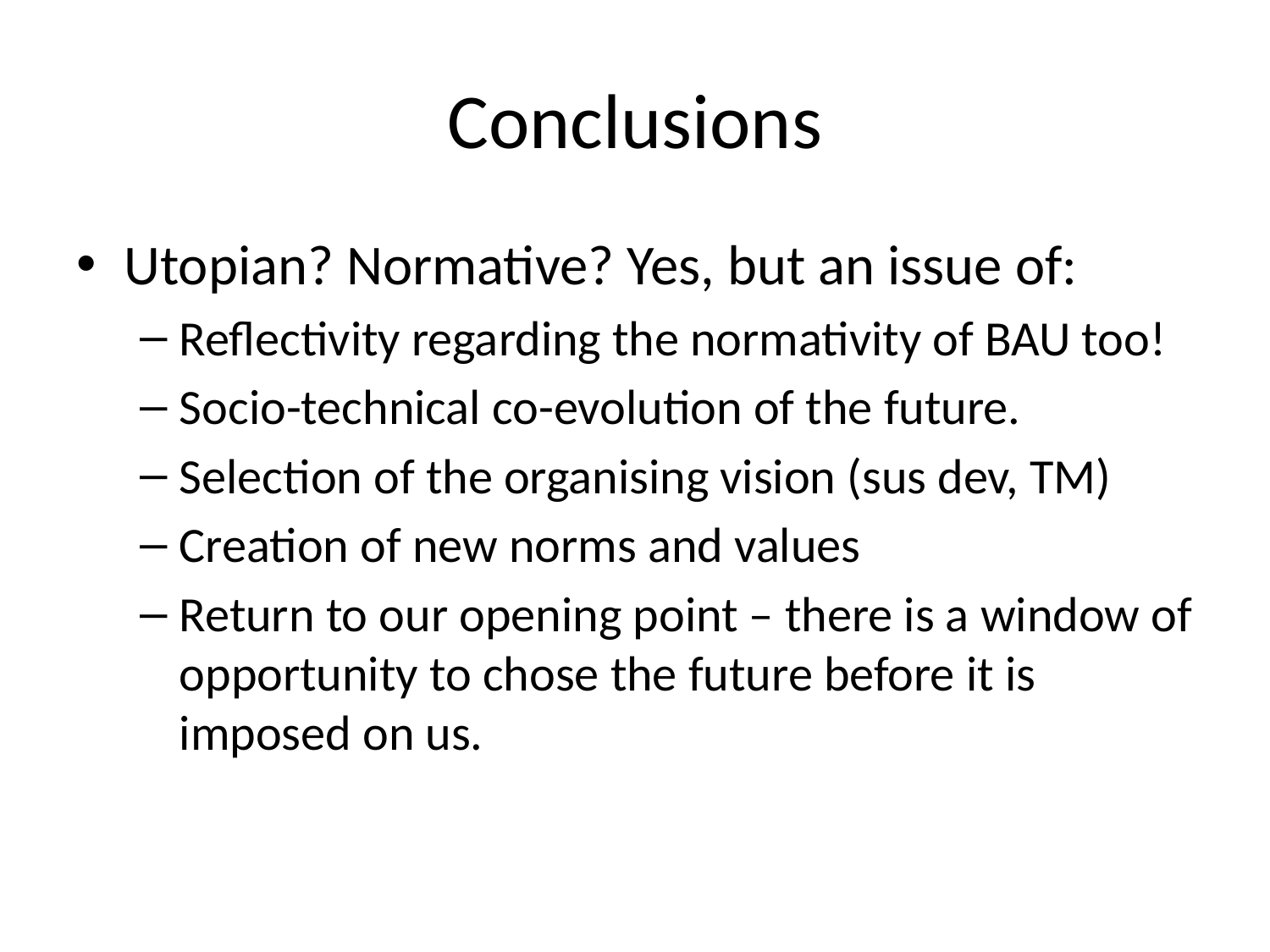

# Conclusions
Utopian? Normative? Yes, but an issue of:
Reflectivity regarding the normativity of BAU too!
Socio-technical co-evolution of the future.
Selection of the organising vision (sus dev, TM)
Creation of new norms and values
Return to our opening point – there is a window of opportunity to chose the future before it is imposed on us.